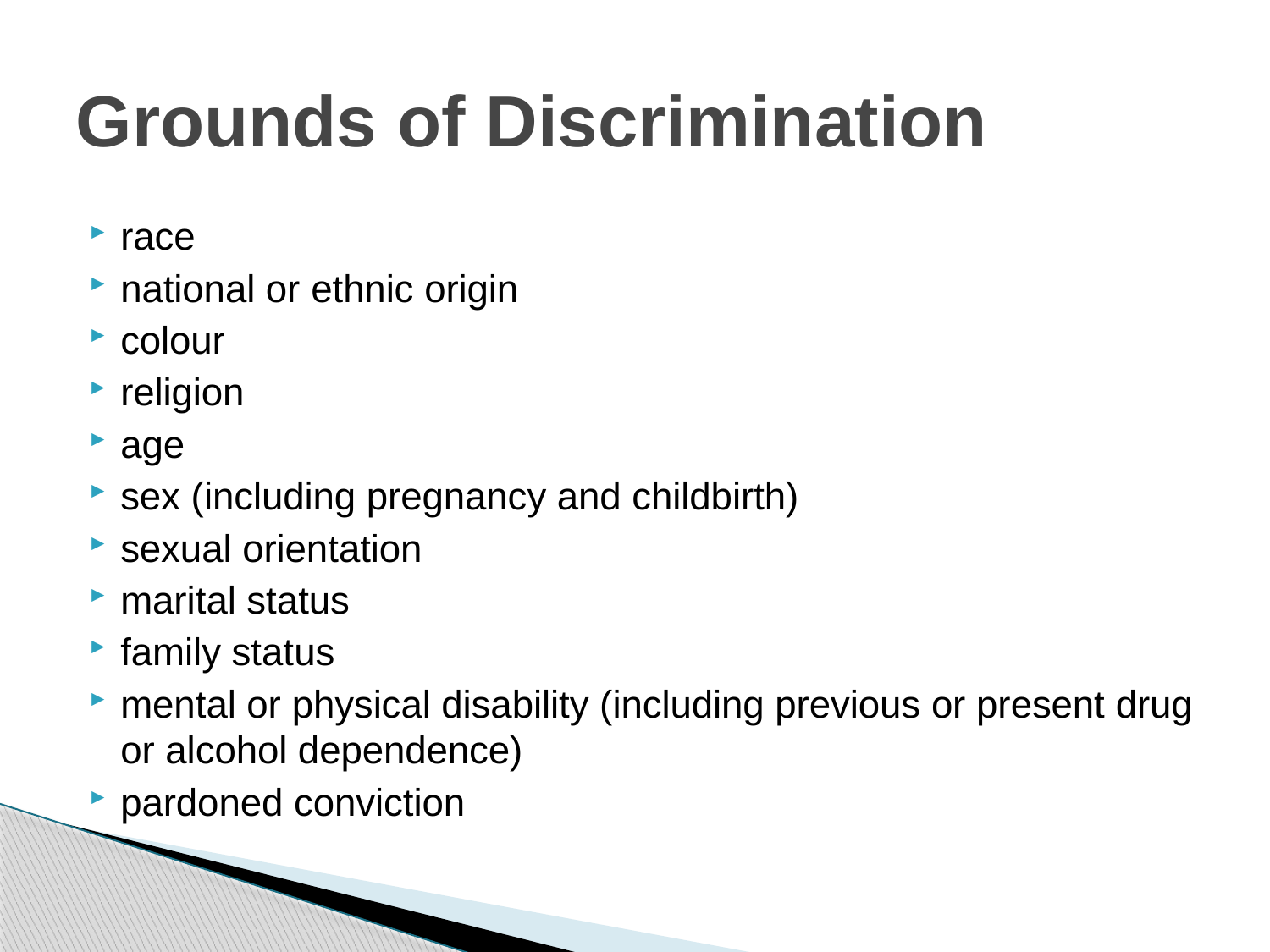

# Grounds of Discrimination
race
national or ethnic origin
colour
religion
age
sex (including pregnancy and childbirth)
sexual orientation
marital status
family status
mental or physical disability (including previous or present drug or alcohol dependence)
pardoned conviction